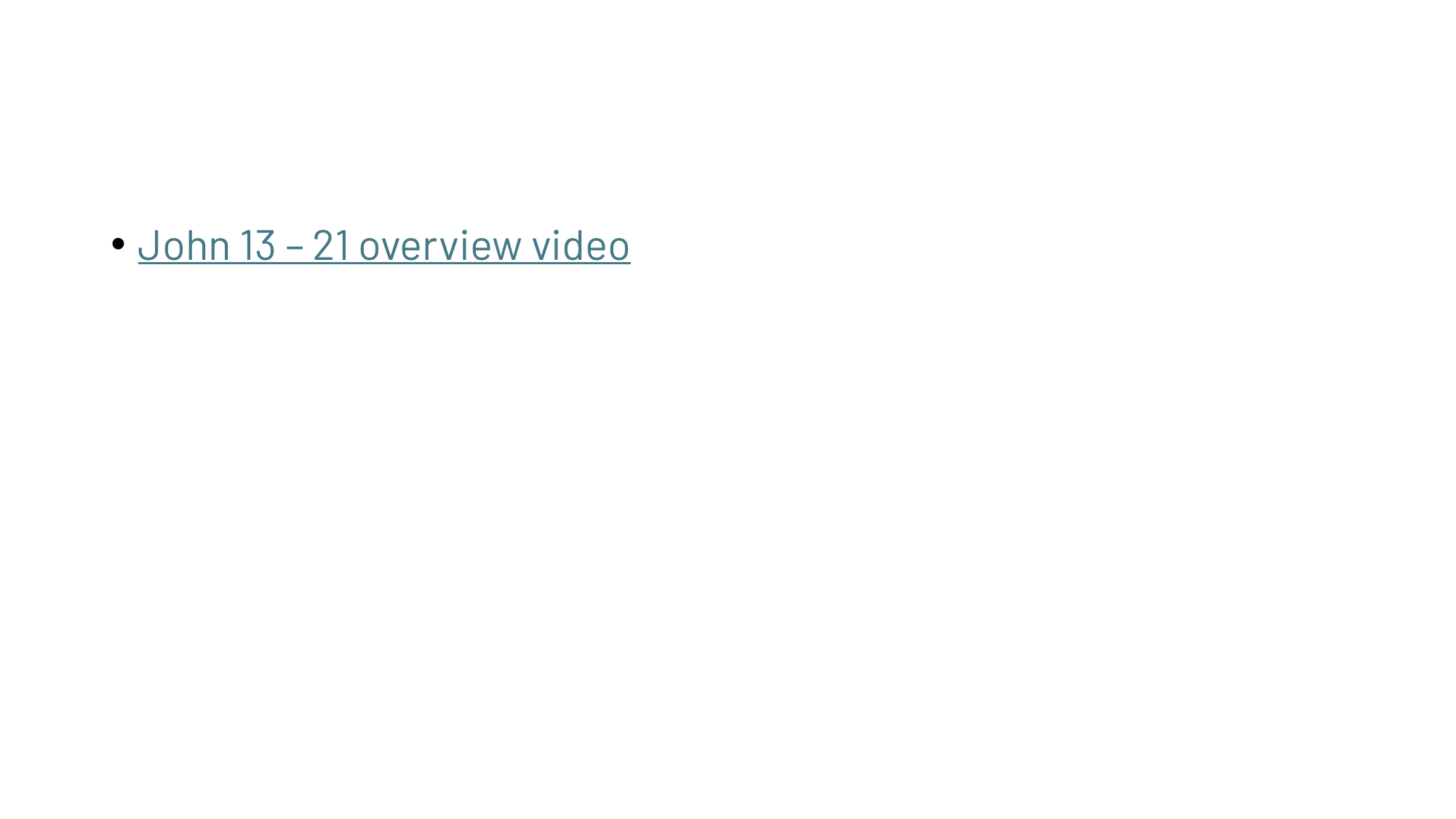

#
John 13 – 21 overview video